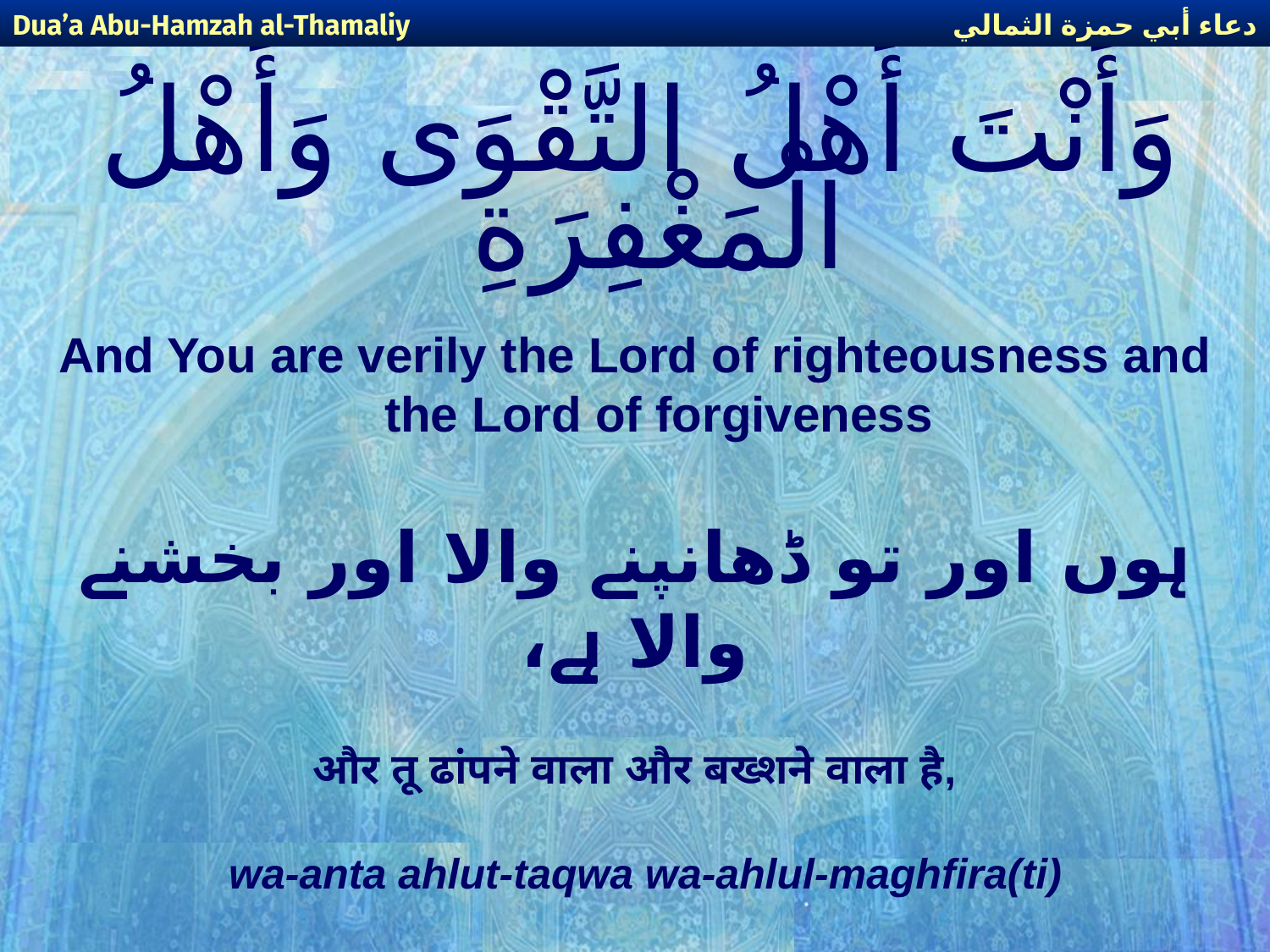

دعاء أبي حمزة الثمالي
Dua’a Abu-Hamzah al-Thamaliy
# وَأَنْتَ أَهْلُ التَّقْوَى وَأَهْلُ الْمَغْفِرَةِ
And You are verily the Lord of righteousness and the Lord of forgiveness
ہوں اور تو ڈھانپنے والا اور بخشنے والا ہے،
और तू ढांपने वाला और बख्शने वाला है,
wa-anta ahlut-taqwa wa-ahlul-maghfira(ti)